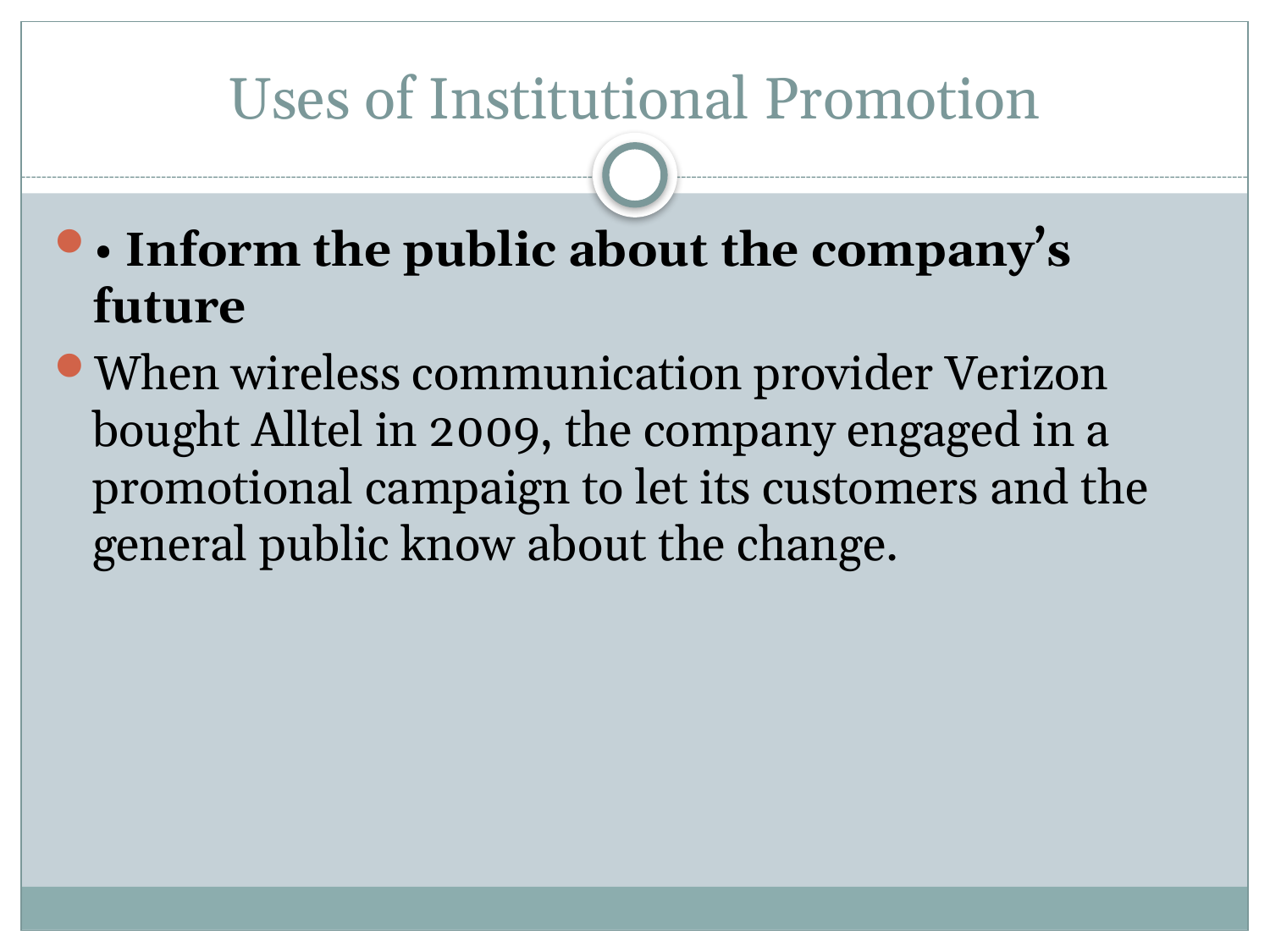

# Uses of Institutional Promotion
• Inform the public about the company’s future
When wireless communication provider Verizon bought Alltel in 2009, the company engaged in a promotional campaign to let its customers and the general public know about the change.